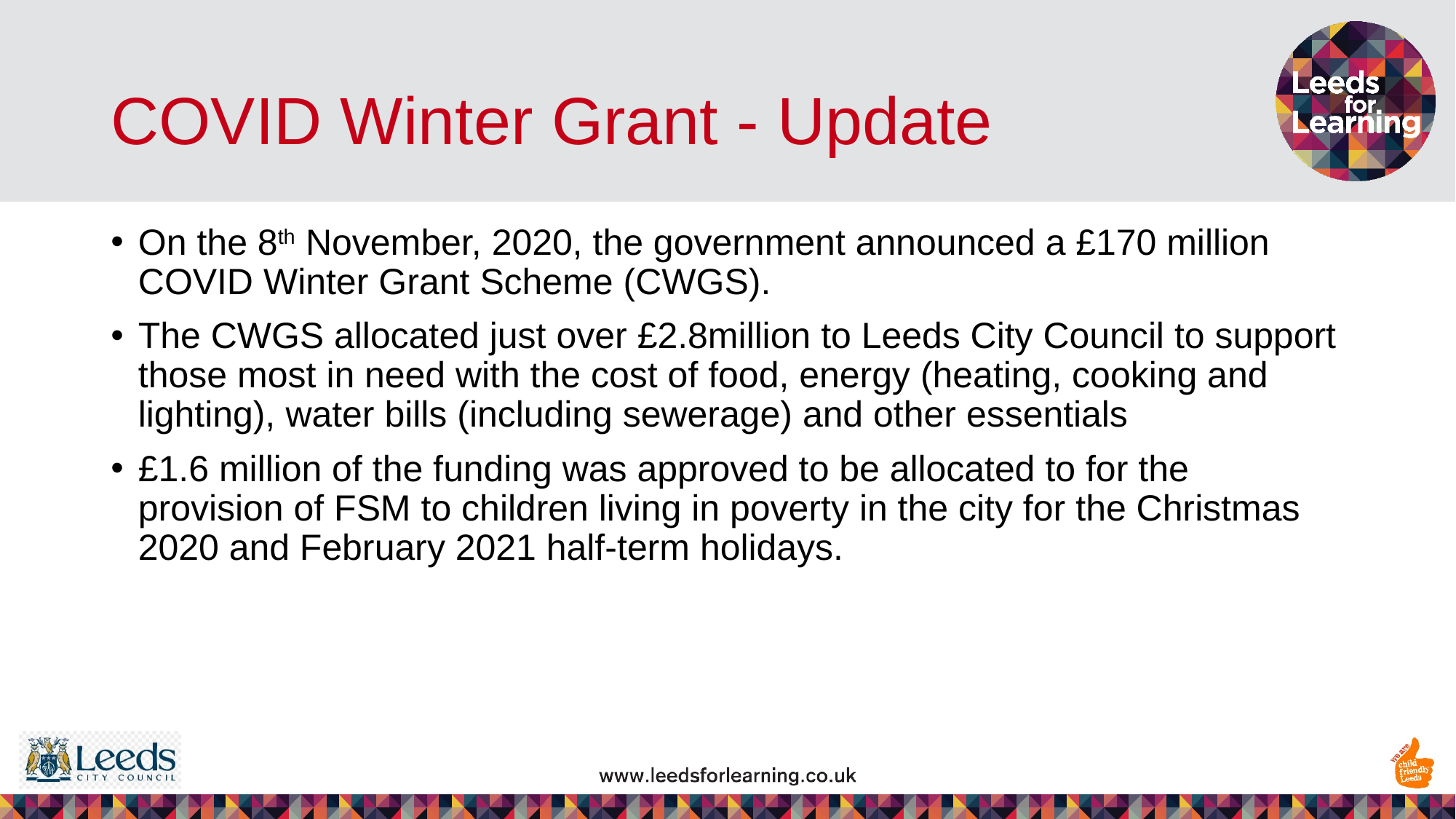

# COVID Winter Grant - Update
On the 8th November, 2020, the government announced a £170 million COVID Winter Grant Scheme (CWGS).
The CWGS allocated just over £2.8million to Leeds City Council to support those most in need with the cost of food, energy (heating, cooking and lighting), water bills (including sewerage) and other essentials
£1.6 million of the funding was approved to be allocated to for the provision of FSM to children living in poverty in the city for the Christmas 2020 and February 2021 half-term holidays.